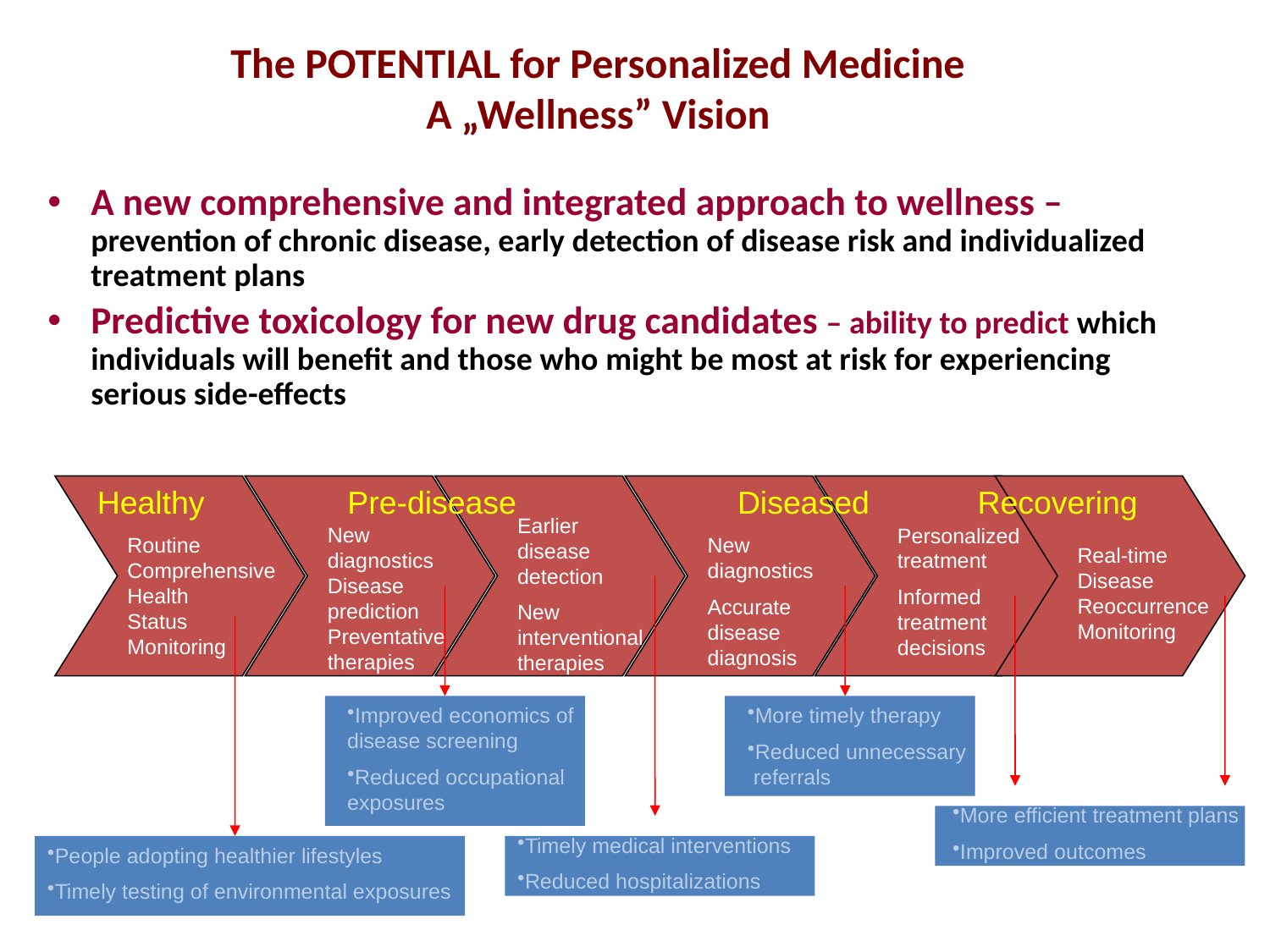

# The POTENTIAL for Personalized Medicine A „Wellness” Vision
A new comprehensive and integrated approach to wellness – prevention of chronic disease, early detection of disease risk and individualized treatment plans
Predictive toxicology for new drug candidates – ability to predict which individuals will benefit and those who might be most at risk for experiencing serious side-effects

Healthy

Pre-disease

Diseased

Recovering

Earlier disease detection
New interventional therapies
New diagnostics Disease prediction Preventative therapies
Personalized treatment
Informed treatment decisions
Routine ComprehensiveHealth      Status Monitoring
New diagnostics
Accurate disease diagnosis
Real-time Disease Reoccurrence Monitoring

Improved economics of disease screening
Reduced occupational exposures

More timely therapy
Reduced unnecessary   referrals
More efficient treatment plans
Improved outcomes

Timely medical interventions
Reduced hospitalizations

People adopting healthier lifestyles
Timely testing of environmental exposures